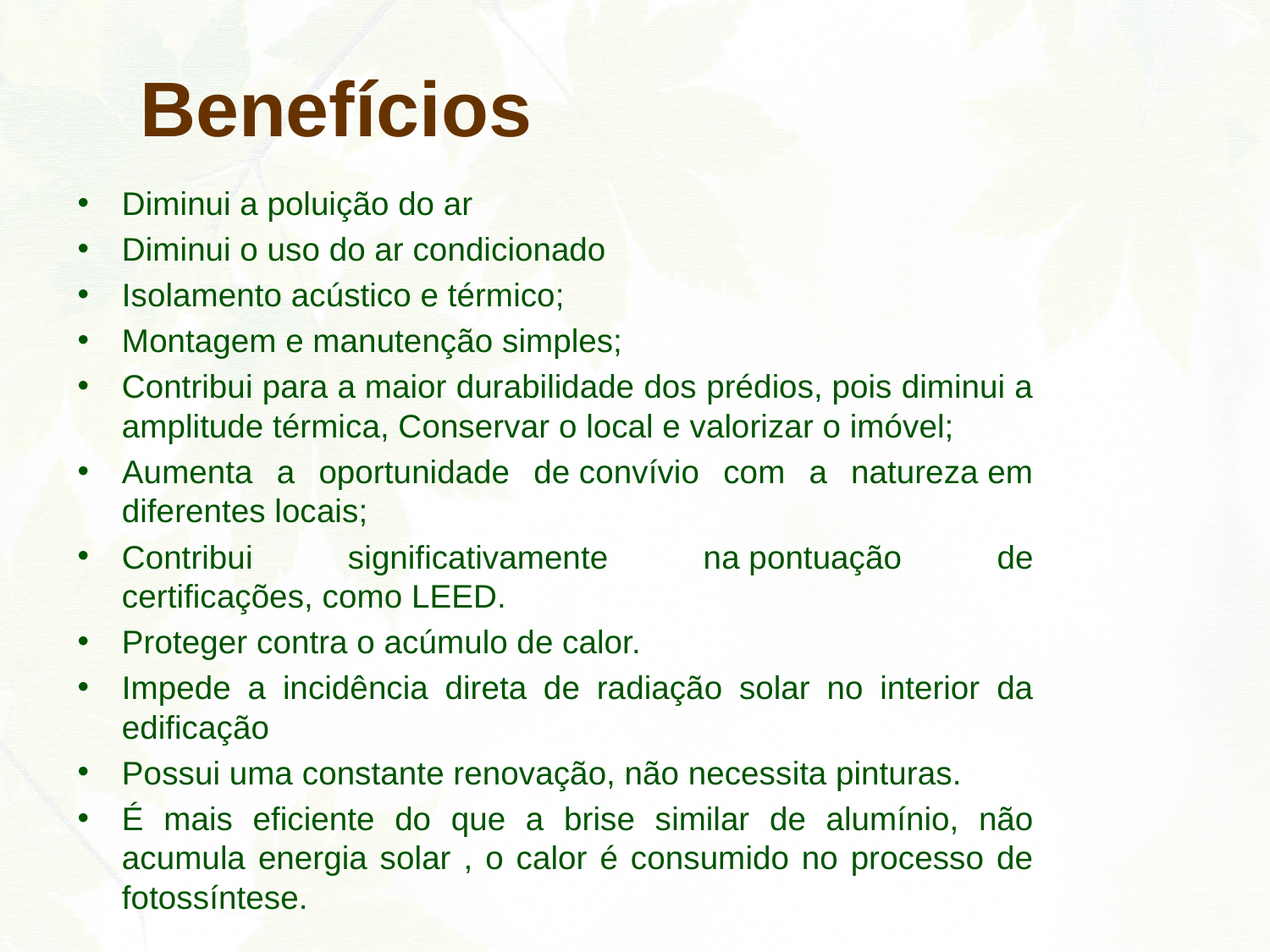

# Benefícios
Diminui a poluição do ar
Diminui o uso do ar condicionado
Isolamento acústico e térmico;
Montagem e manutenção simples;
Contribui para a maior durabilidade dos prédios, pois diminui a amplitude térmica, Conservar o local e valorizar o imóvel;
Aumenta a oportunidade de convívio com a natureza em diferentes locais;
Contribui significativamente na pontuação de certificações, como LEED.
Proteger contra o acúmulo de calor.
Impede a incidência direta de radiação solar no interior da edificação
Possui uma constante renovação, não necessita pinturas.
É mais eficiente do que a brise similar de alumínio, não acumula energia solar , o calor é consumido no processo de fotossíntese.